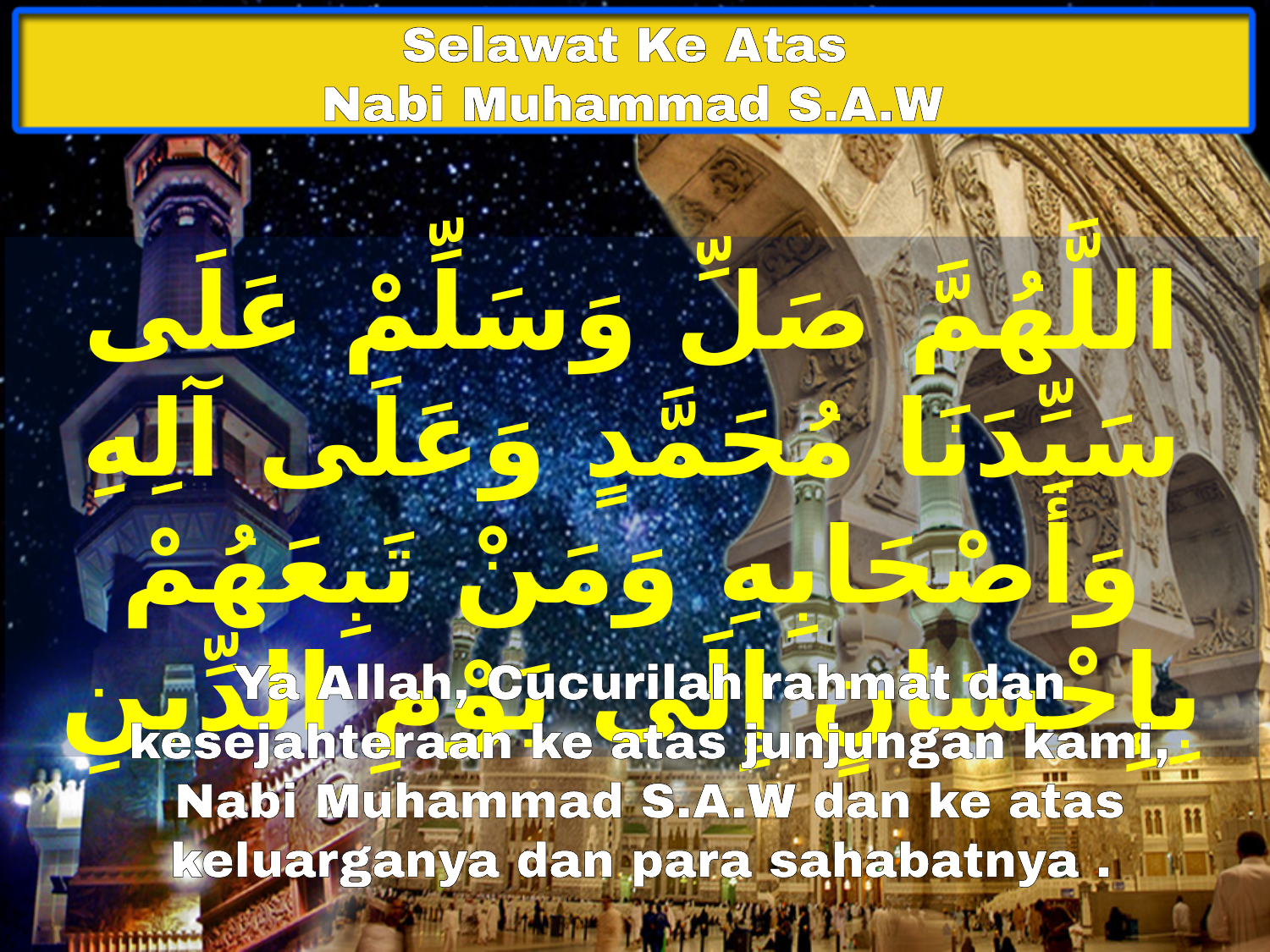

Selawat Ke Atas
Nabi Muhammad S.A.W
اللَّهُمَّ صَلِّ وَسَلِّمْ عَلَى سَيِّدَنَا مُحَمَّدٍ وَعَلَى آلِهِ وَأَصْحَابِهِ وَمَنْ تَبِعَهُمْ بِإِحْسَانٍ إِلَى يَوْمِ الدِّينِ
Ya Allah, Cucurilah rahmat dan kesejahteraan ke atas junjungan kami, Nabi Muhammad S.A.W dan ke atas keluarganya dan para sahabatnya .